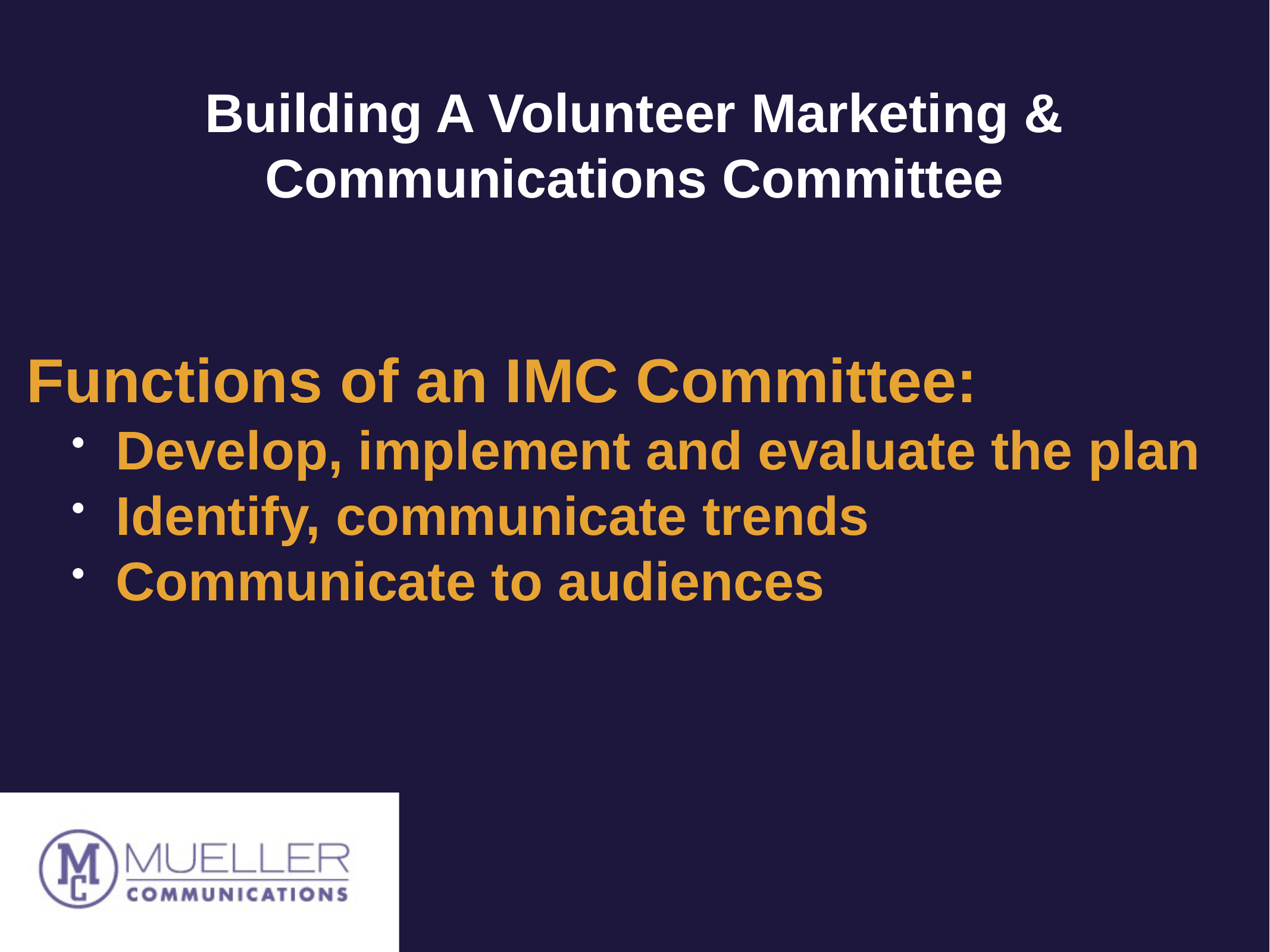

# Building A Volunteer Marketing & Communications Committee
Functions of an IMC Committee:
Develop, implement and evaluate the plan
Identify, communicate trends
Communicate to audiences
7